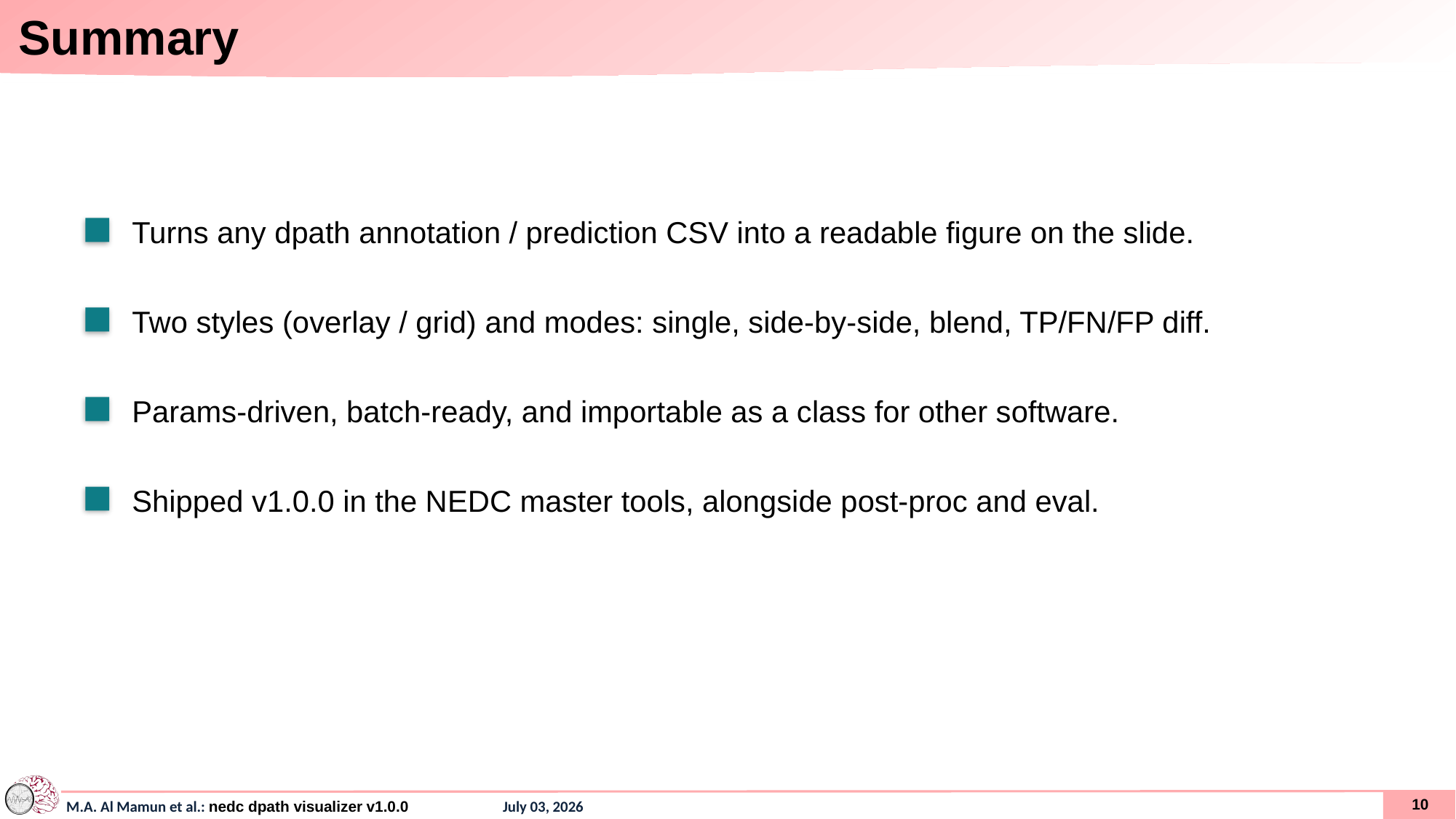

# Summary
Turns any dpath annotation / prediction CSV into a readable figure on the slide.

Two styles (overlay / grid) and modes: single, side-by-side, blend, TP/FN/FP diff.

Params-driven, batch-ready, and importable as a class for other software.

Shipped v1.0.0 in the NEDC master tools, alongside post-proc and eval.